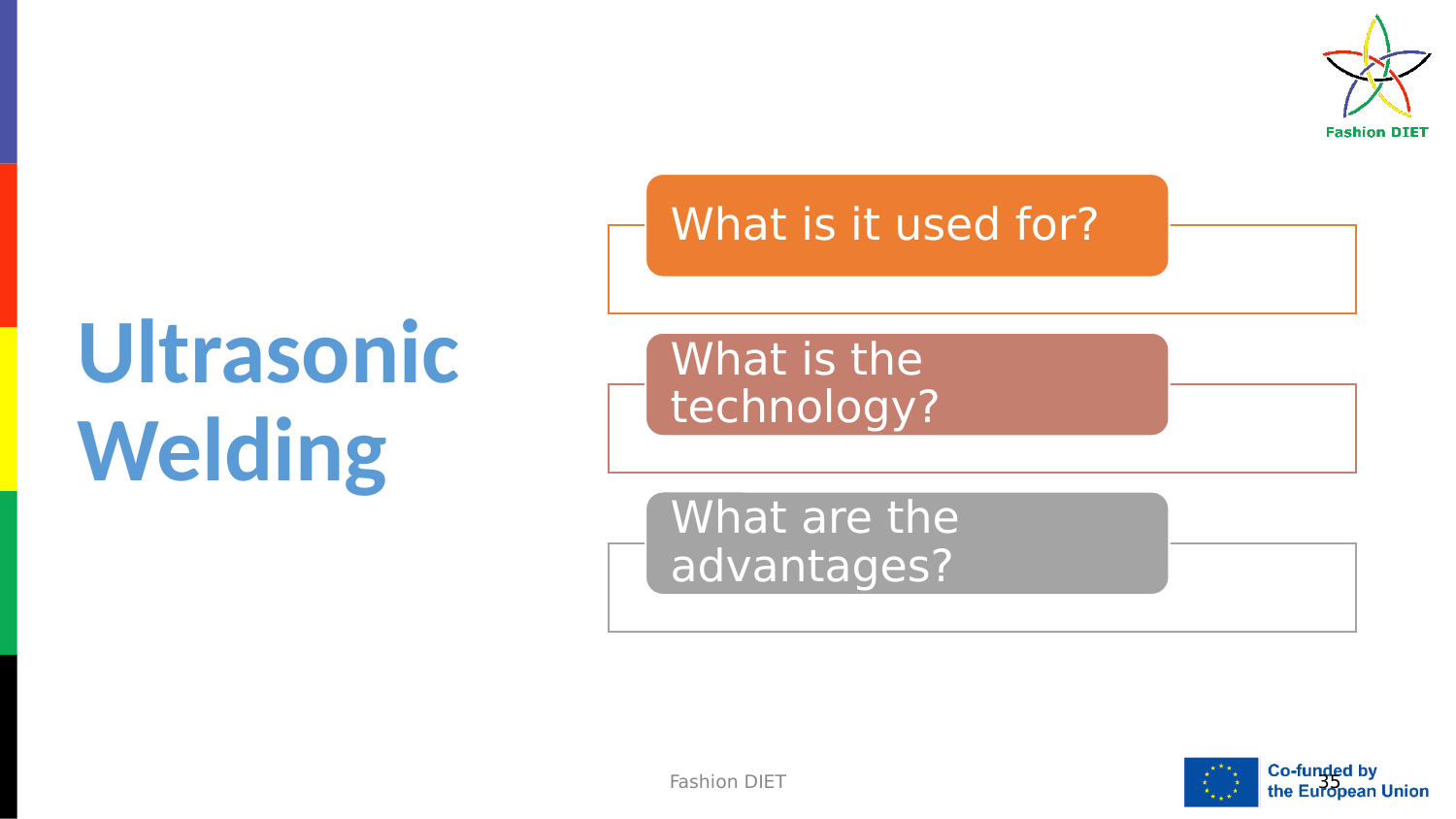

# Ultrasonic Welding

What is it used for?

What is the technology?

What are the advantages?

Fashion DIET
35